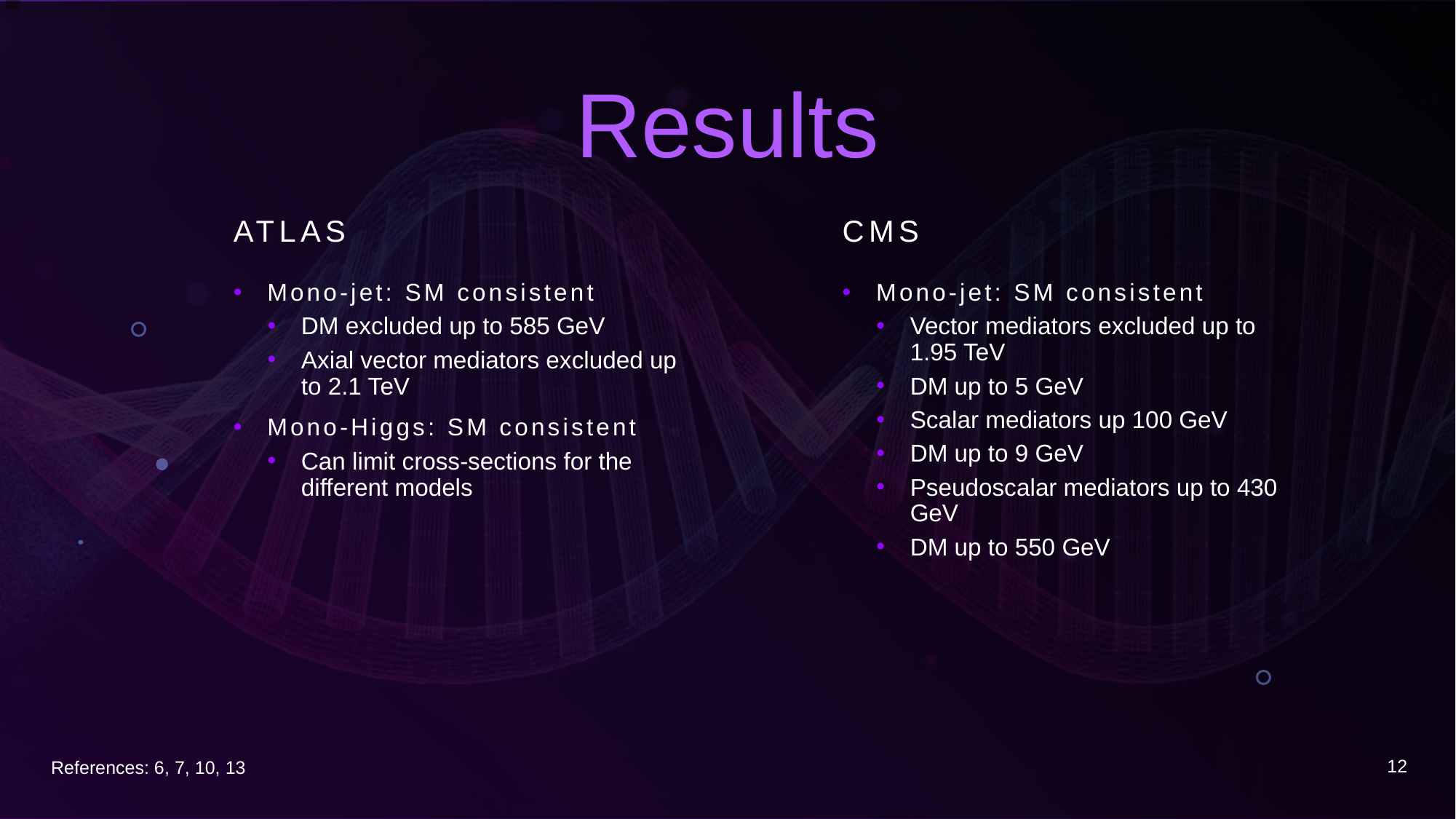

# Results
CMS
ATLAS
Mono-jet: SM consistent
DM excluded up to 585 GeV
Axial vector mediators excluded up to 2.1 TeV
Mono-Higgs: SM consistent
Can limit cross-sections for the different models
Mono-jet: SM consistent
Vector mediators excluded up to 1.95 TeV
DM up to 5 GeV
Scalar mediators up 100 GeV
DM up to 9 GeV
Pseudoscalar mediators up to 430 GeV
DM up to 550 GeV

12
References: 6, 7, 10, 13